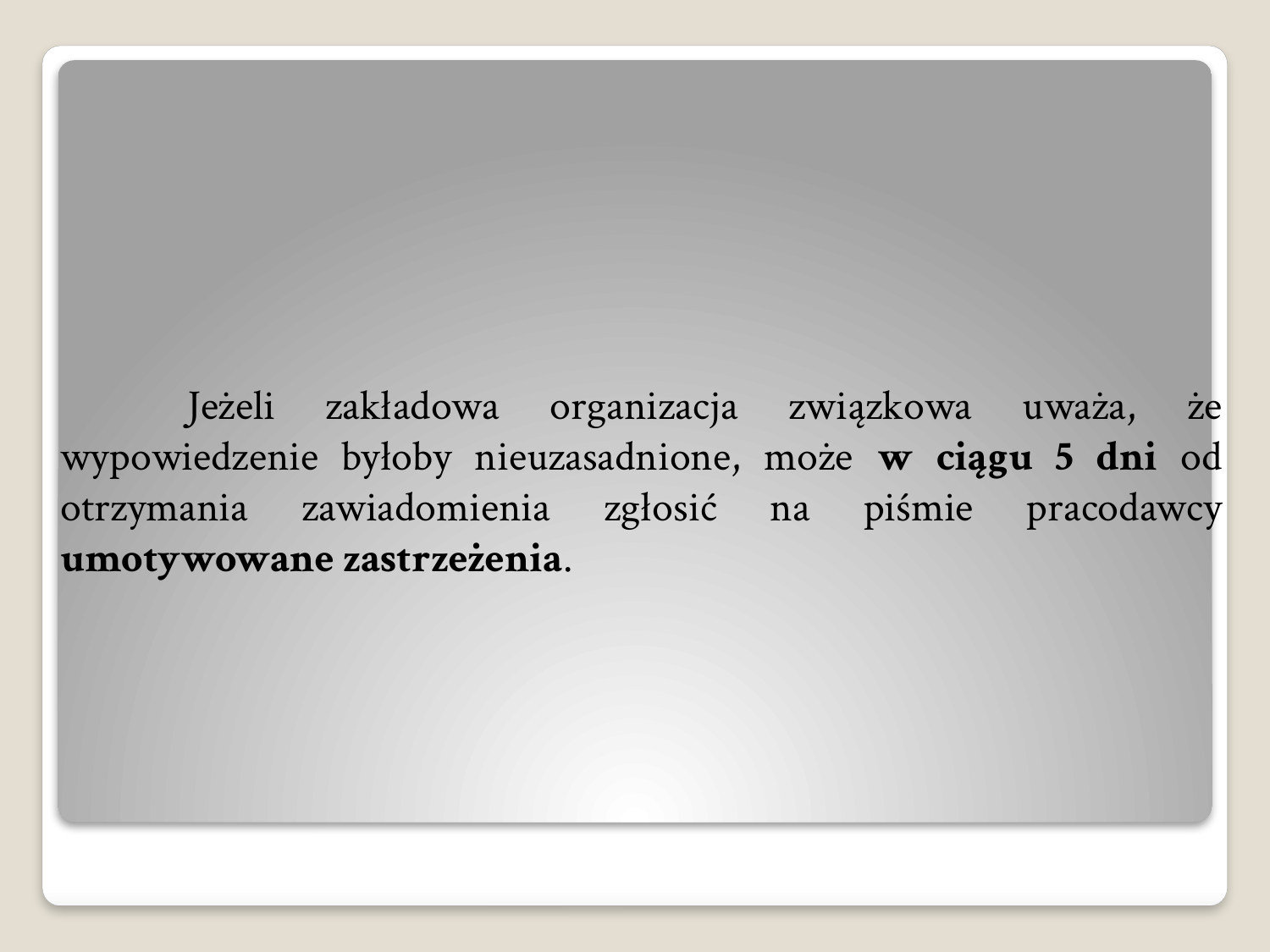

Jeżeli zakładowa organizacja związkowa uważa, że wypowiedzenie byłoby nieuzasadnione, może w ciągu 5 dni od otrzymania zawiadomienia zgłosić na piśmie pracodawcy umotywowane zastrzeżenia.